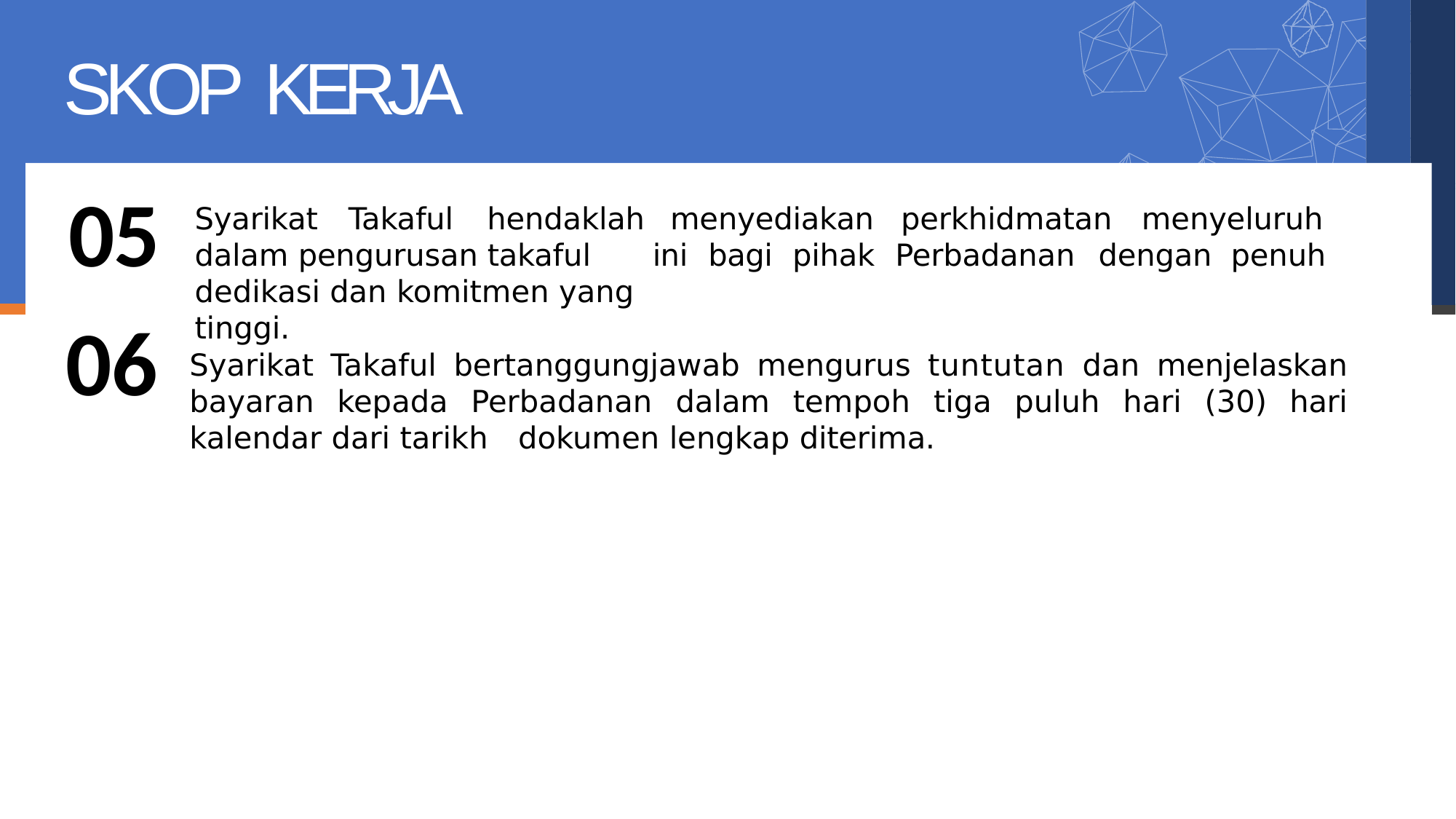

# SKOP KERJA
05
Syarikat	Takaful	hendaklah
menyediakan
perkhidmatan
menyeluruh
dalam pengurusan takaful	ini	bagi	pihak	Perbadanan	dengan	penuh
dedikasi dan komitmen yang tinggi.
06
Syarikat Takaful bertanggungjawab mengurus tuntutan dan menjelaskan bayaran  kepada  Perbadanan  dalam  tempoh  tiga  puluh  hari  (30)  hari kalendar dari tarikh  dokumen lengkap diterima.